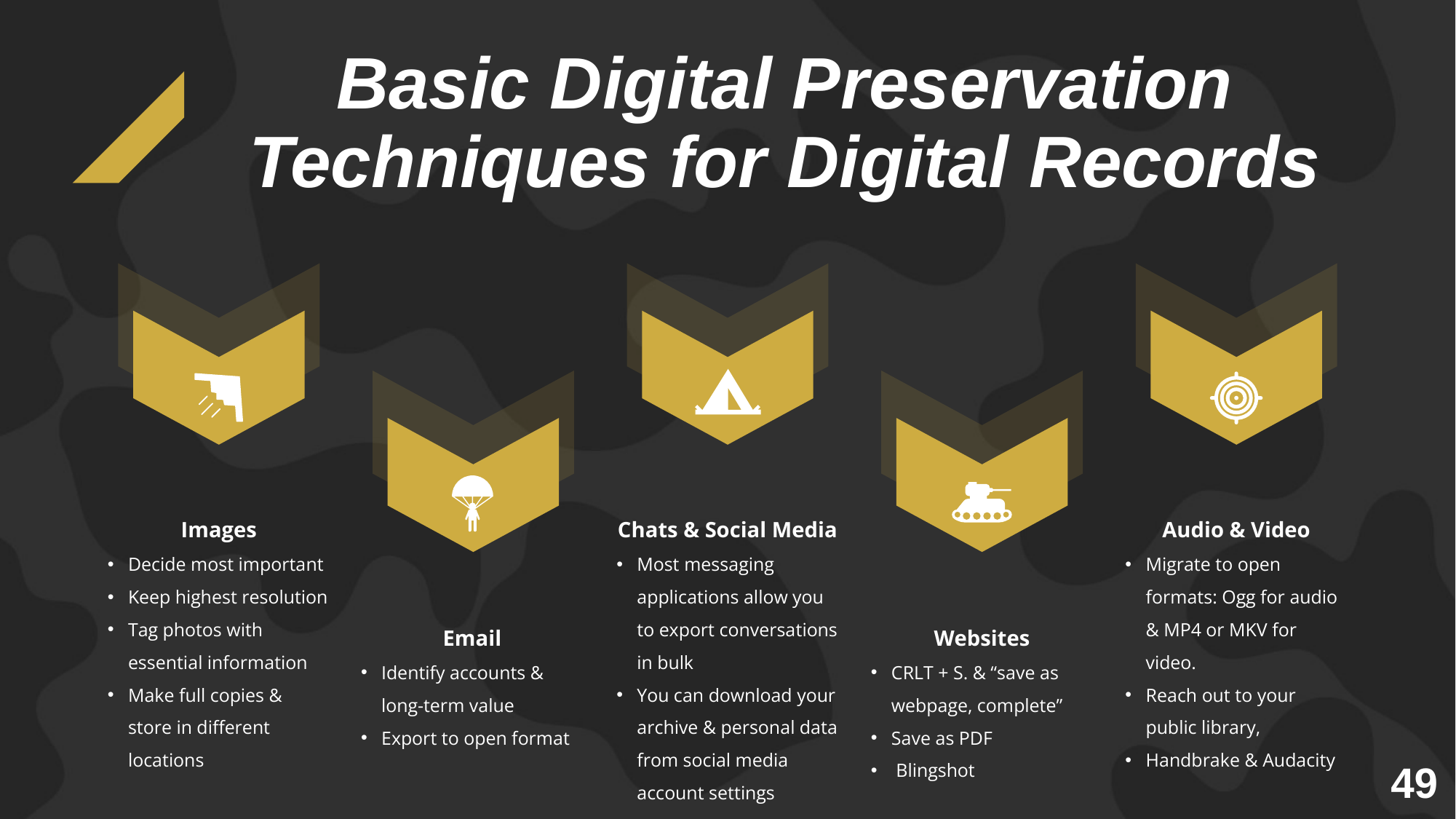

# Basic Digital Preservation Techniques for Digital Records

Images
Decide most important
Keep highest resolution
Tag photos with essential information
Make full copies & store in different locations

Chats & Social Media
Most messaging applications allow you to export conversations in bulk
You can download your archive & personal data from social media account settings
Audio & Video
Migrate to open formats: Ogg for audio & MP4 or MKV for video.
Reach out to your public library,
Handbrake & Audacity

Email
Identify accounts & long-term value
Export to open format

Websites
CRLT + S. & “save as webpage, complete”
Save as PDF
 Blingshot